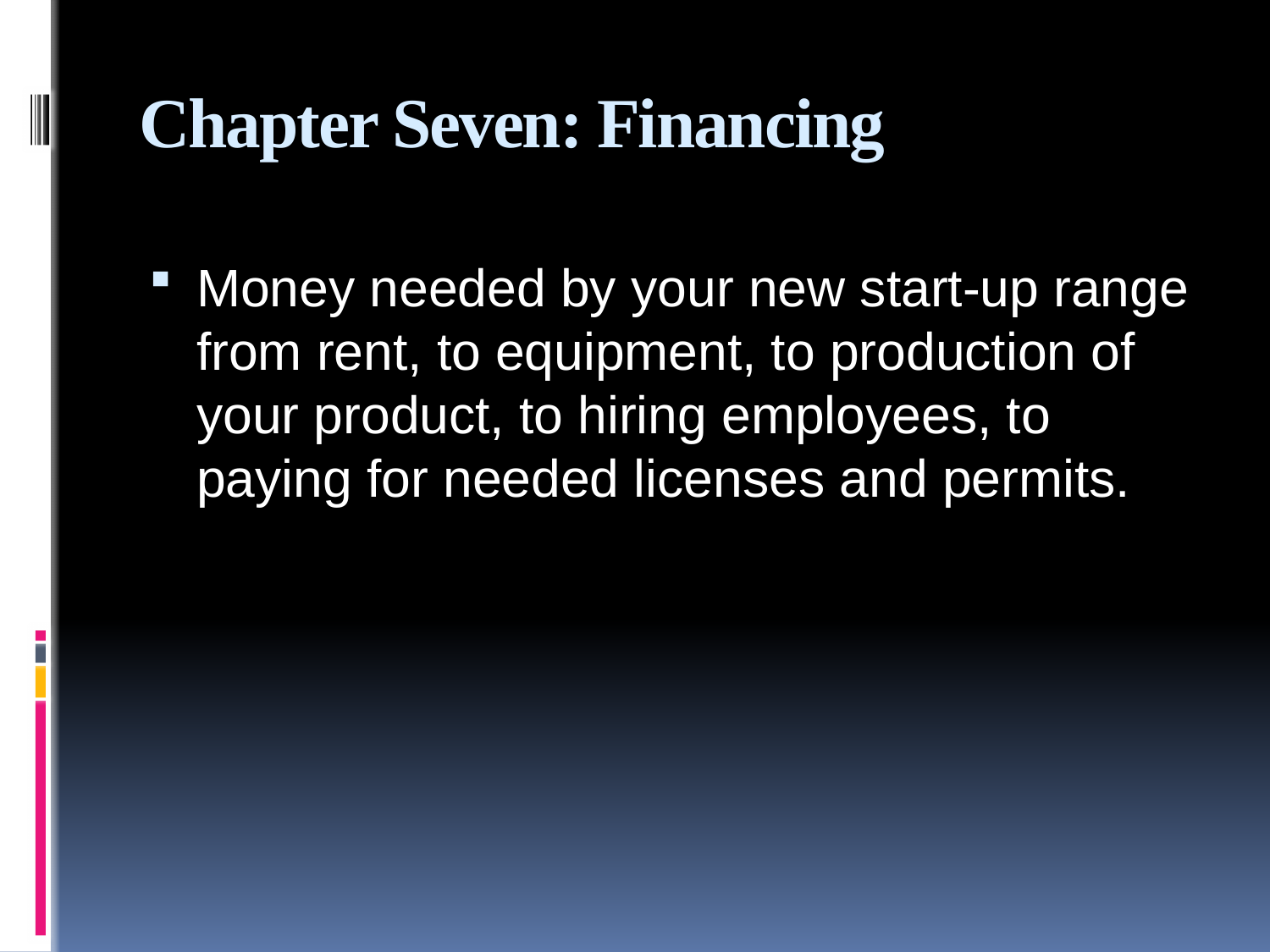

# Chapter Seven: Financing
Money needed by your new start-up range from rent, to equipment, to production of your product, to hiring employees, to paying for needed licenses and permits.